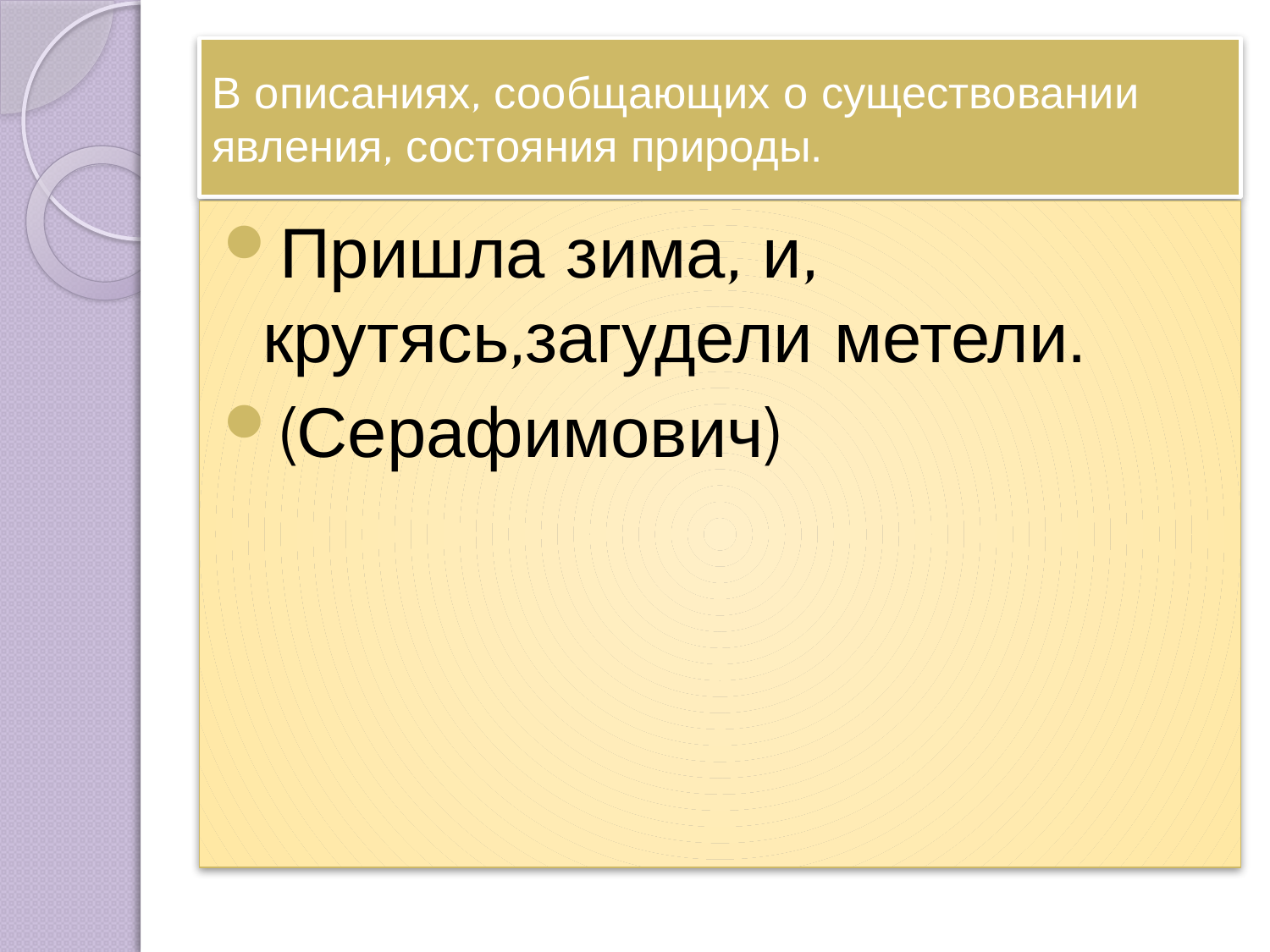

# В описаниях, сообщающих о существовании явления, состояния природы.
Пришла зима, и, крутясь,загудели метели.
(Серафимович)